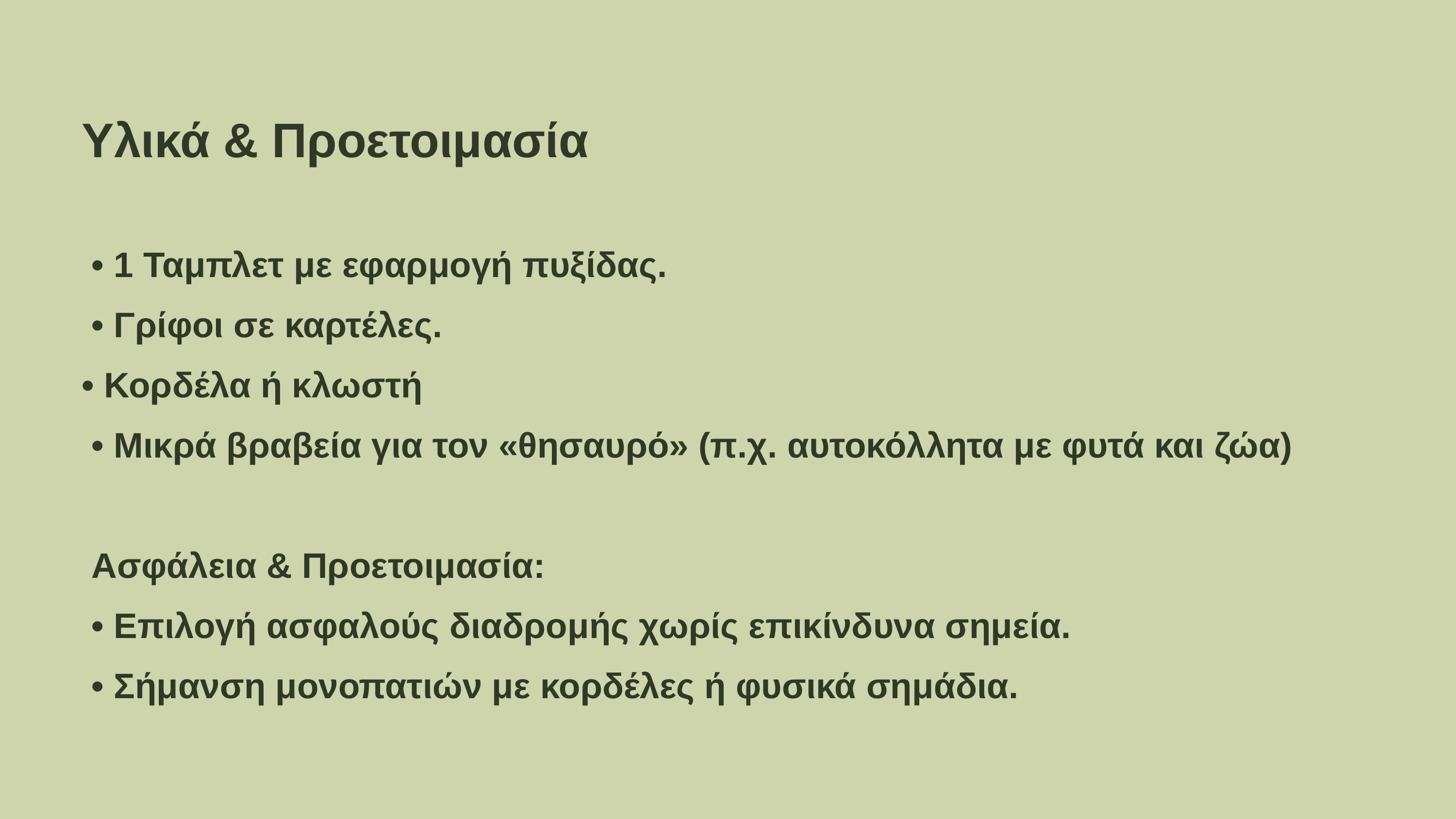

Υλικά & Προετοιμασία

 • 1 Ταμπλετ με εφαρμογή πυξίδας.
 • Γρίφοι σε καρτέλες.
• Κορδέλα ή κλωστή
 • Μικρά βραβεία για τον «θησαυρό» (π.χ. αυτοκόλλητα με φυτά και ζώα)

 Ασφάλεια & Προετοιμασία:
 • Επιλογή ασφαλούς διαδρομής χωρίς επικίνδυνα σημεία.
 • Σήμανση μονοπατιών με κορδέλες ή φυσικά σημάδια.